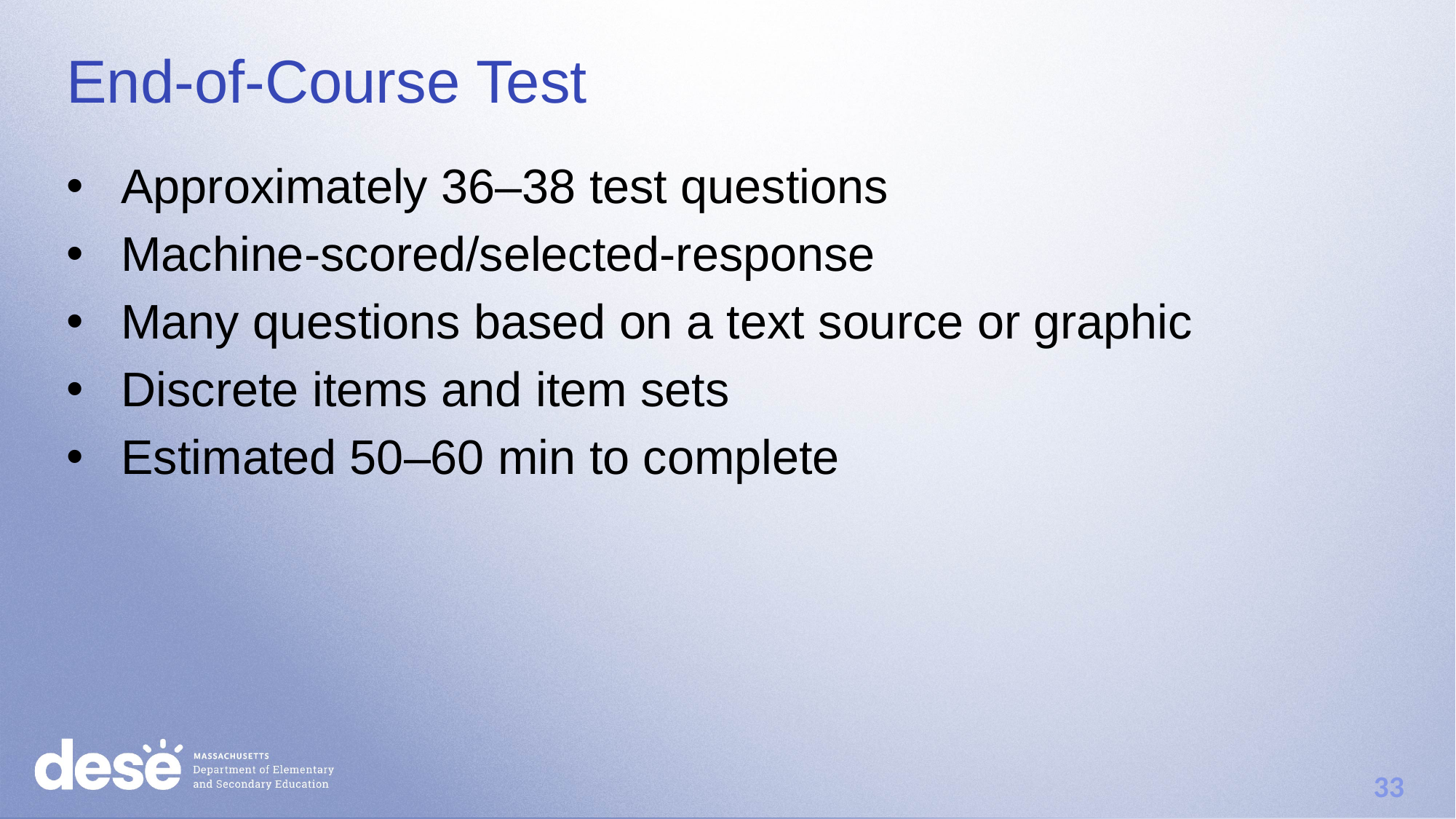

# End-of-Course Test
Approximately 36–38 test questions
Machine-scored/selected-response
Many questions based on a text source or graphic
Discrete items and item sets
Estimated 50–60 min to complete